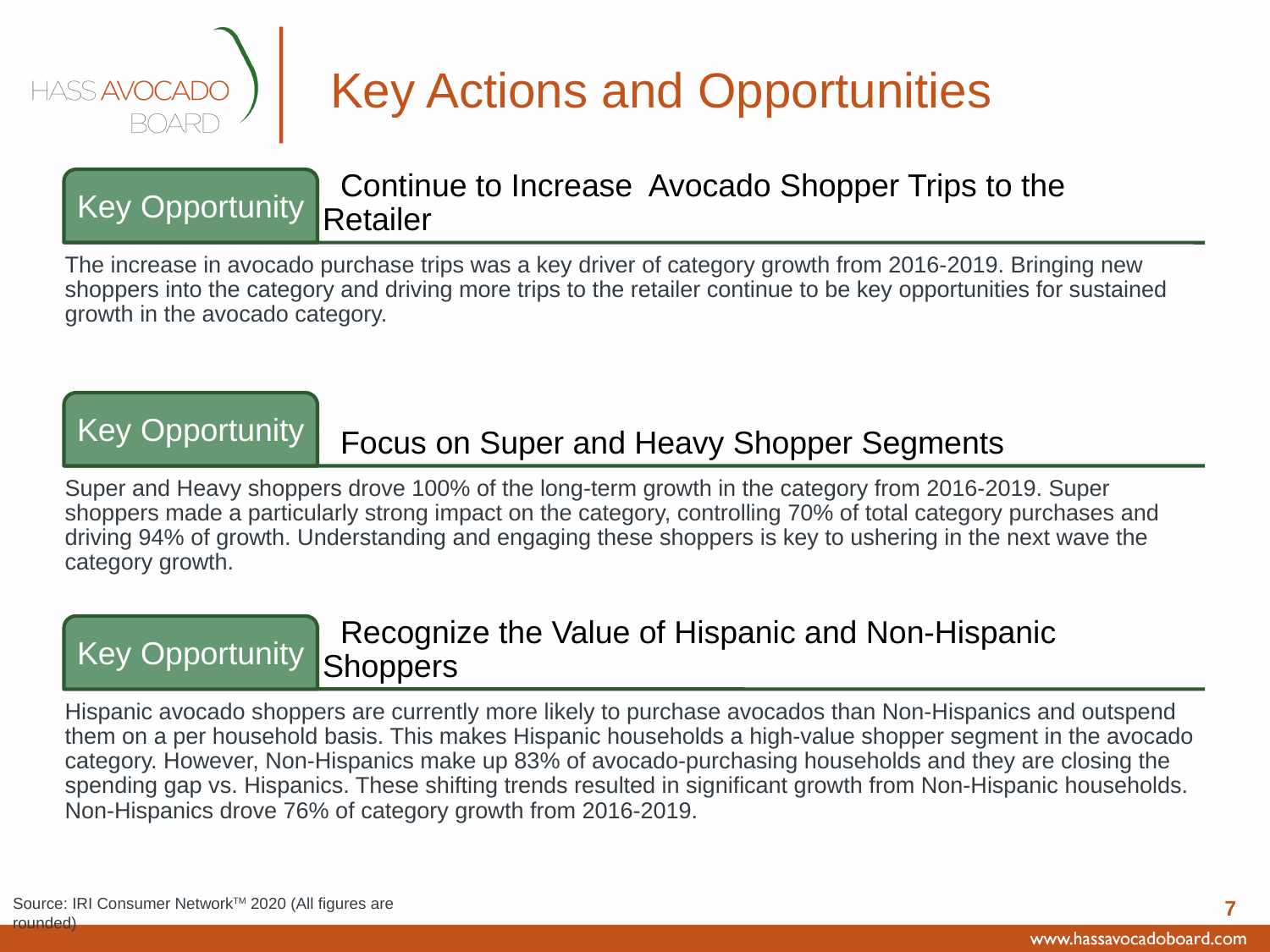

# Key Actions and Opportunities
  Continue to Increase  Avocado Shopper Trips to the Retailer
Key Opportunity

The increase in avocado purchase trips was a key driver of category growth from 2016-2019. Bringing new shoppers into the category and driving more trips to the retailer continue to be key opportunities for sustained growth in the avocado category.

  Focus on Super and Heavy Shopper Segments
Key Opportunity

Super and Heavy shoppers drove 100% of the long-term growth in the category from 2016-2019. Super shoppers made a particularly strong impact on the category, controlling 70% of total category purchases and driving 94% of growth. Understanding and engaging these shoppers is key to ushering in the next wave the category growth.

  Recognize the Value of Hispanic and Non-Hispanic Shoppers
Key Opportunity

Hispanic avocado shoppers are currently more likely to purchase avocados than Non-Hispanics and outspend them on a per household basis. This makes Hispanic households a high-value shopper segment in the avocado category. However, Non-Hispanics make up 83% of avocado-purchasing households and they are closing the spending gap vs. Hispanics. These shifting trends resulted in significant growth from Non-Hispanic households. Non-Hispanics drove 76% of category growth from 2016-2019.

7
Source: IRI Consumer NetworkTM 2020 (All figures are rounded)